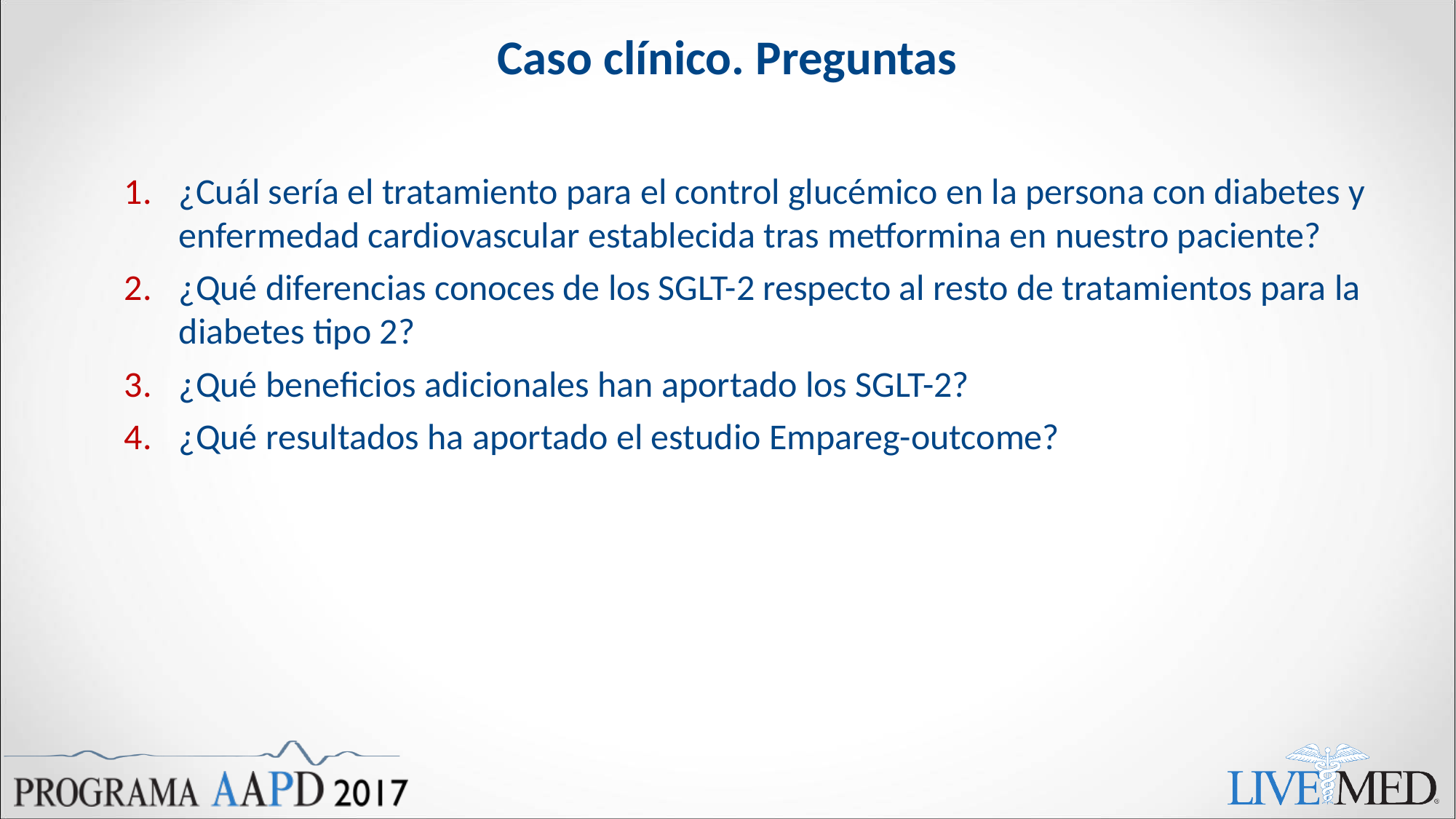

# Caso clínico. Preguntas
¿Cuál sería el tratamiento para el control glucémico en la persona con diabetes y enfermedad cardiovascular establecida tras metformina en nuestro paciente?
¿Qué diferencias conoces de los SGLT-2 respecto al resto de tratamientos para la diabetes tipo 2?
¿Qué beneficios adicionales han aportado los SGLT-2?
¿Qué resultados ha aportado el estudio Empareg-outcome?